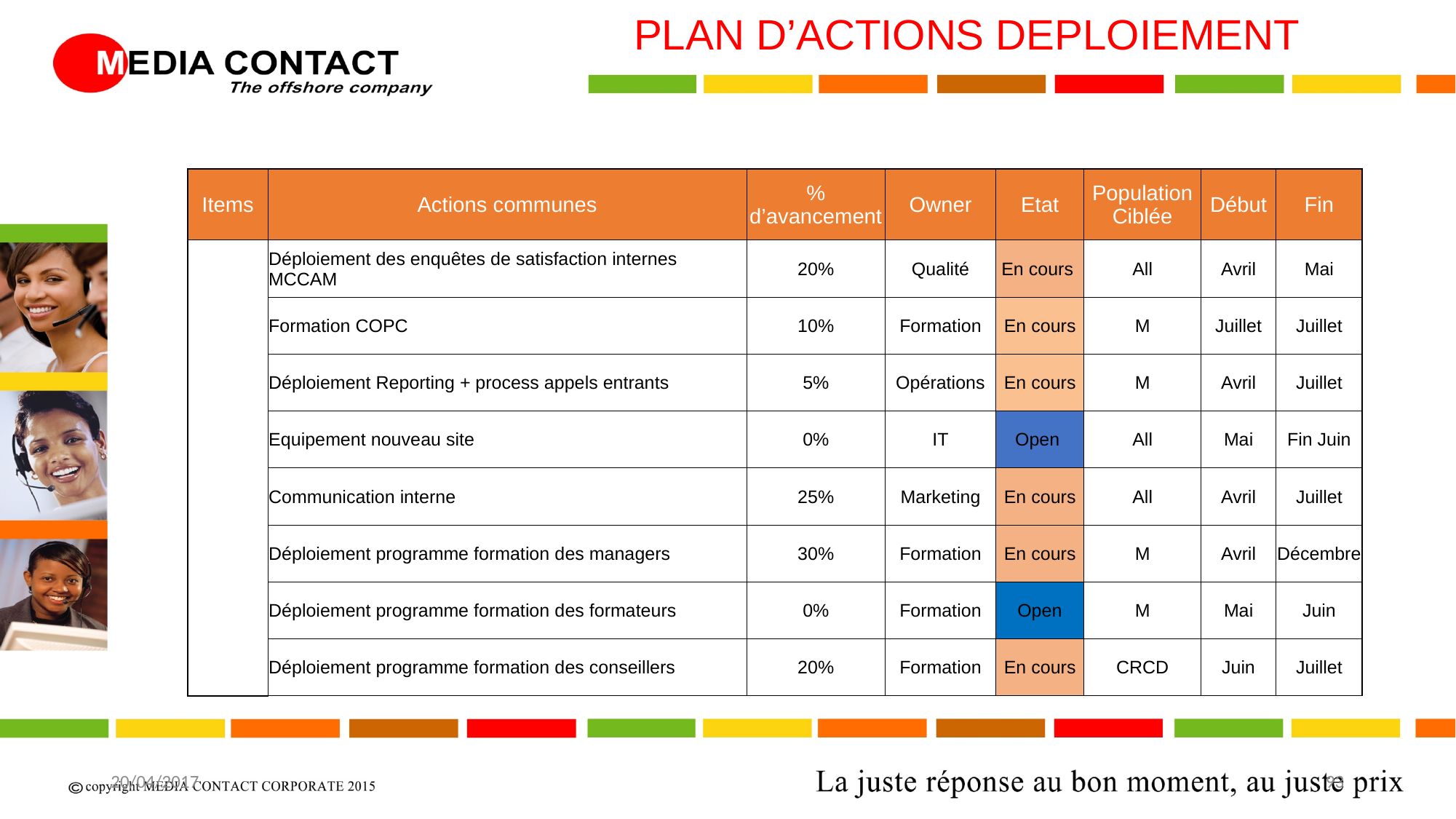

PLAN D’ACTIONS DEPLOIEMENT
| Items | Actions communes | % d’avancement | Owner | Etat | Population Ciblée | Début | Fin |
| --- | --- | --- | --- | --- | --- | --- | --- |
|  | Déploiement des enquêtes de satisfaction internes MCCAM | 20% | Qualité | En cours | All | Avril | Mai |
|  | Formation COPC | 10% | Formation | En cours | M | Juillet | Juillet |
|  | Déploiement Reporting + process appels entrants | 5% | Opérations | En cours | M | Avril | Juillet |
|  | Equipement nouveau site | 0% | IT | Open | All | Mai | Fin Juin |
|  | Communication interne | 25% | Marketing | En cours | All | Avril | Juillet |
|  | Déploiement programme formation des managers | 30% | Formation | En cours | M | Avril | Décembre |
|  | Déploiement programme formation des formateurs | 0% | Formation | Open | M | Mai | Juin |
|  | Déploiement programme formation des conseillers | 20% | Formation | En cours | CRCD | Juin | Juillet |
20/04/2017
93